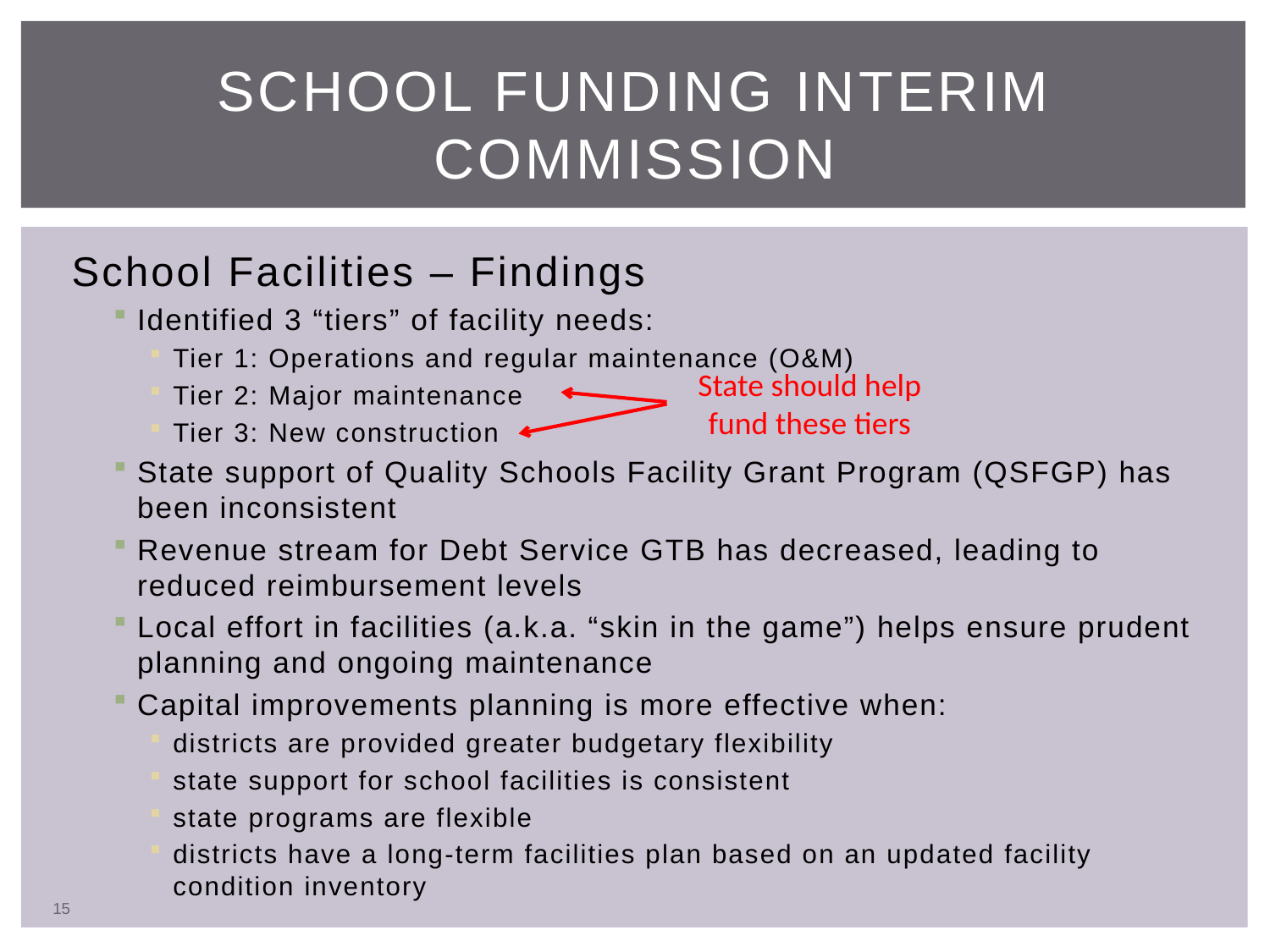

# School funding interim commission
School Facilities – Findings
Identified 3 “tiers” of facility needs:
Tier 1: Operations and regular maintenance (O&M)
Tier 2: Major maintenance
Tier 3: New construction
State support of Quality Schools Facility Grant Program (QSFGP) has been inconsistent
Revenue stream for Debt Service GTB has decreased, leading to reduced reimbursement levels
Local effort in facilities (a.k.a. “skin in the game”) helps ensure prudent planning and ongoing maintenance
Capital improvements planning is more effective when:
districts are provided greater budgetary flexibility
state support for school facilities is consistent
state programs are flexible
districts have a long-term facilities plan based on an updated facility condition inventory
State should help fund these tiers
15